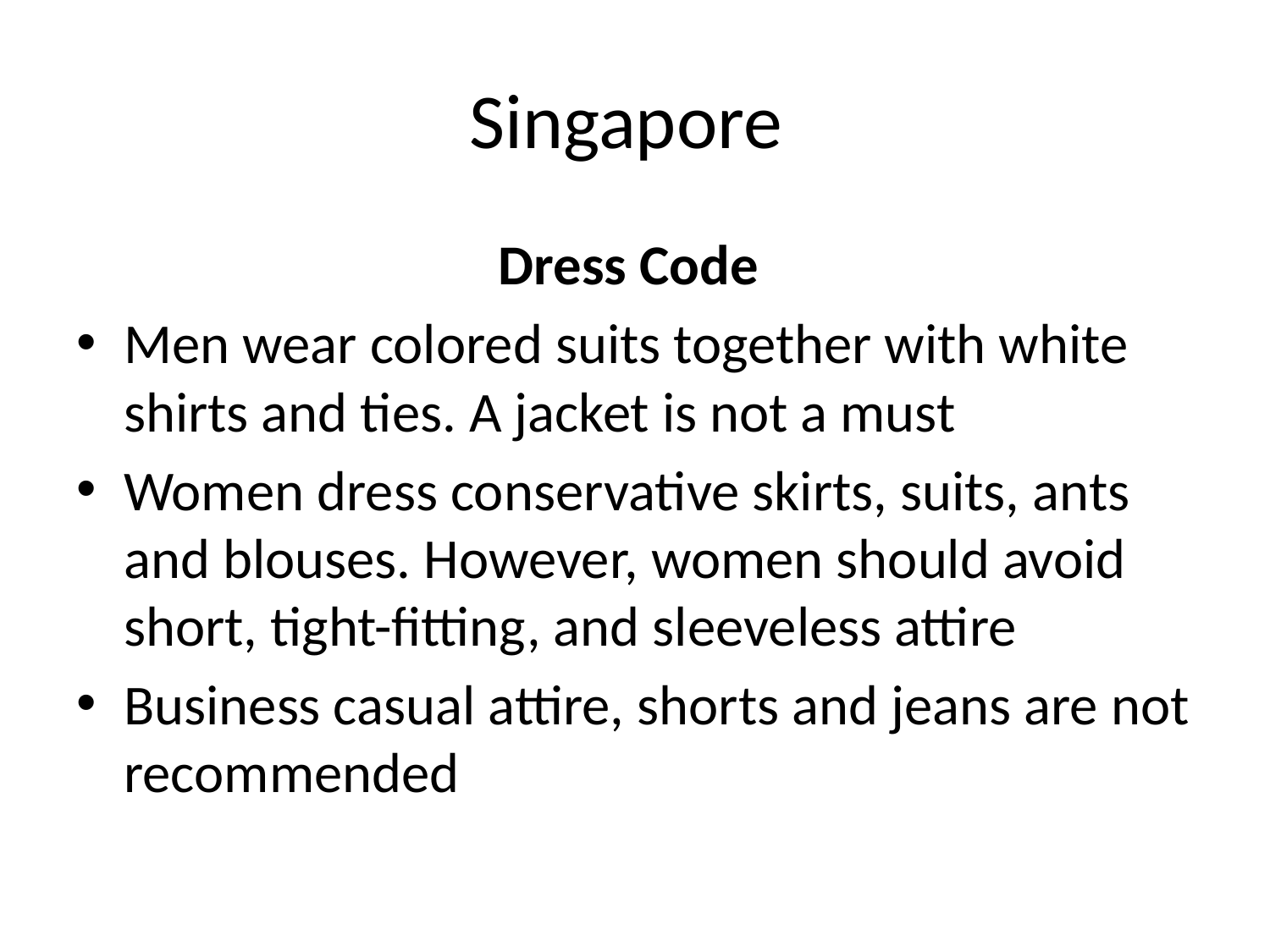

# Singapore
Dress Code
Men wear colored suits together with white shirts and ties. A jacket is not a must
Women dress conservative skirts, suits, ants and blouses. However, women should avoid short, tight-fitting, and sleeveless attire
Business casual attire, shorts and jeans are not recommended